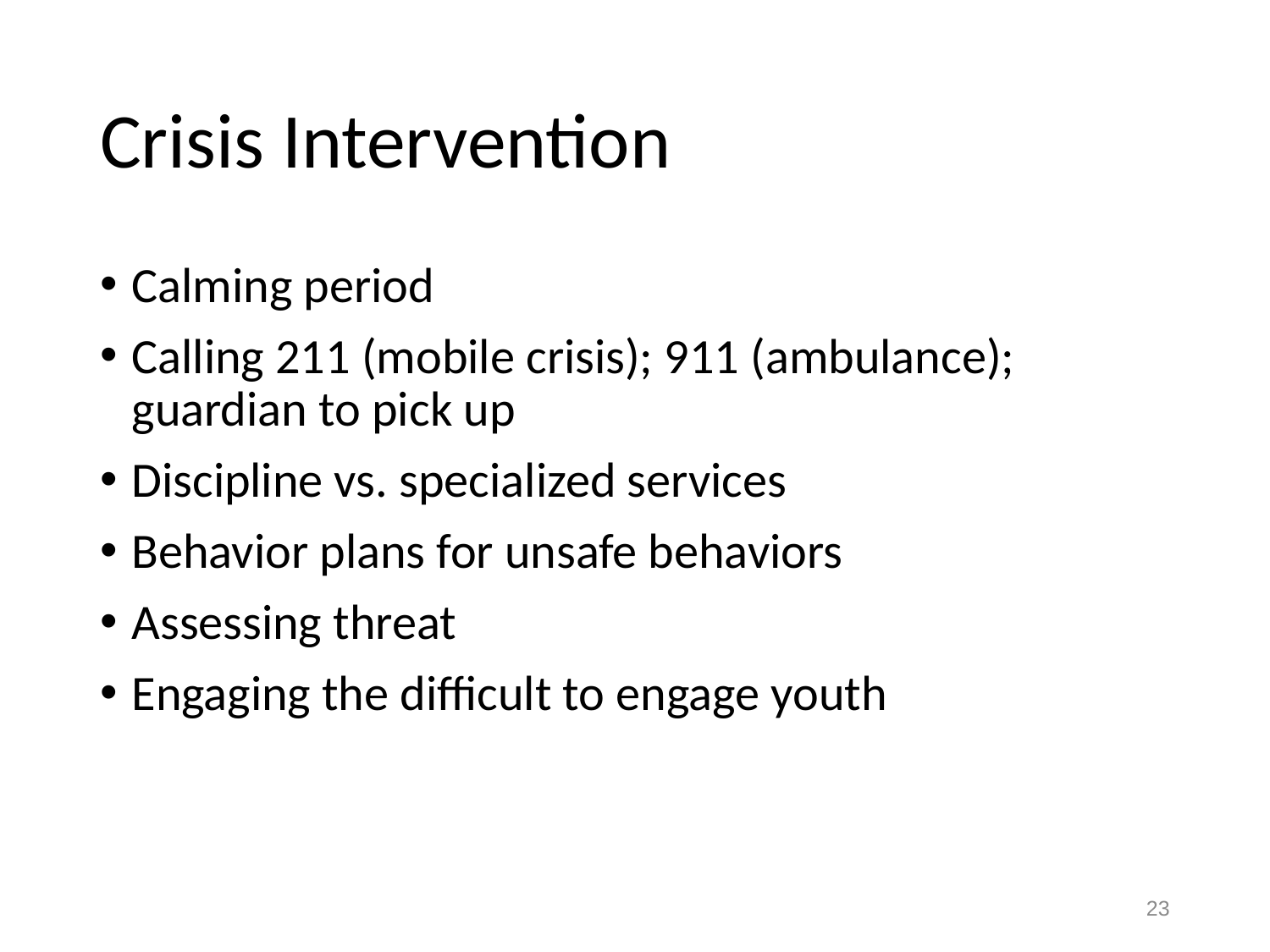

# Crisis Intervention
Calming period
Calling 211 (mobile crisis); 911 (ambulance); guardian to pick up
Discipline vs. specialized services
Behavior plans for unsafe behaviors
Assessing threat
Engaging the difficult to engage youth

23